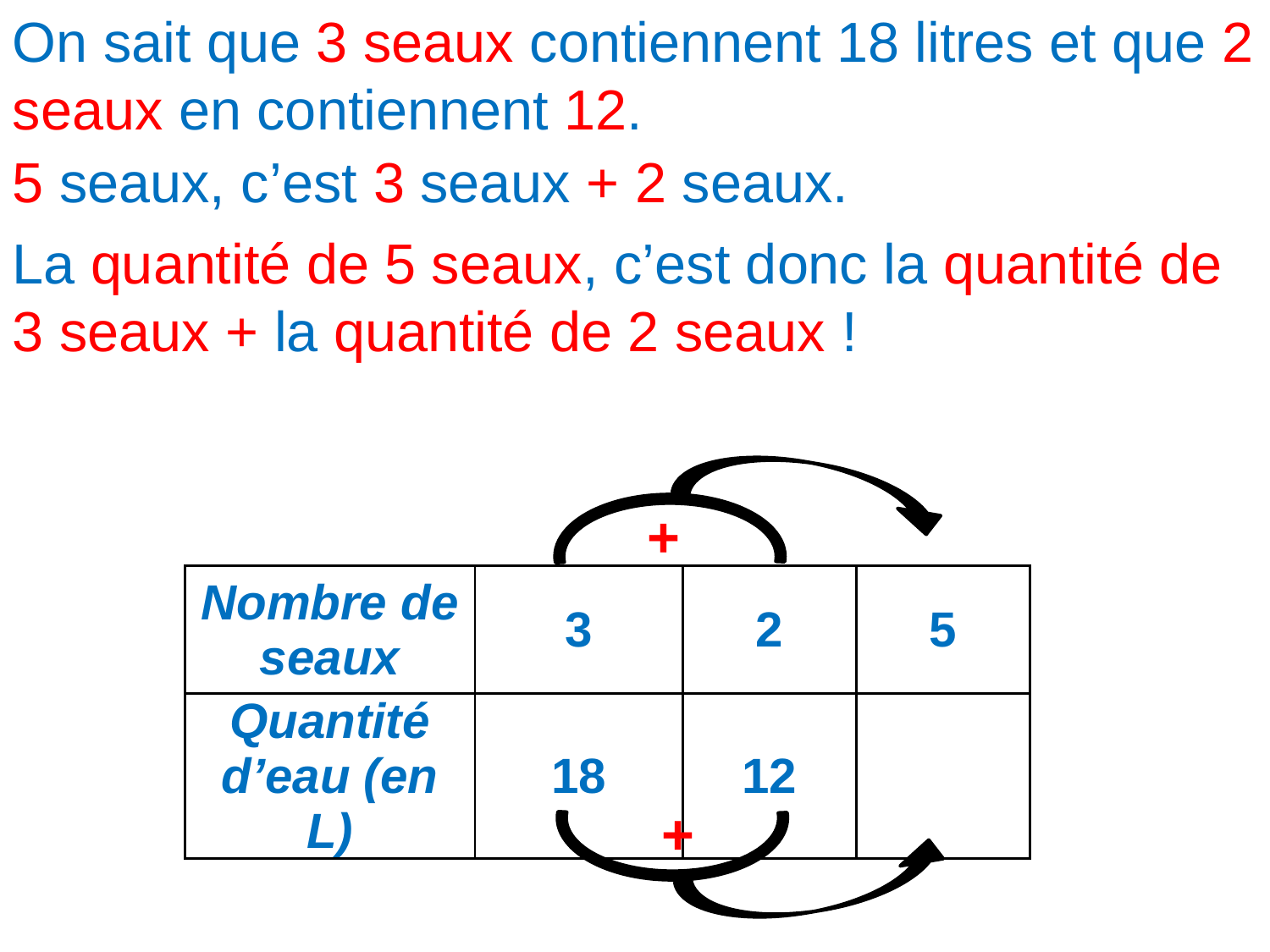

On sait que 3 seaux contiennent 18 litres et que 2 seaux en contiennent 12.
5 seaux, c’est 3 seaux + 2 seaux.
La quantité de 5 seaux, c’est donc la quantité de 3 seaux + la quantité de 2 seaux !

+
| Nombre de seaux | 3 | 2 | 5 |
| --- | --- | --- | --- |
| Quantité d’eau (en L) | 18 | 12 |  |

+